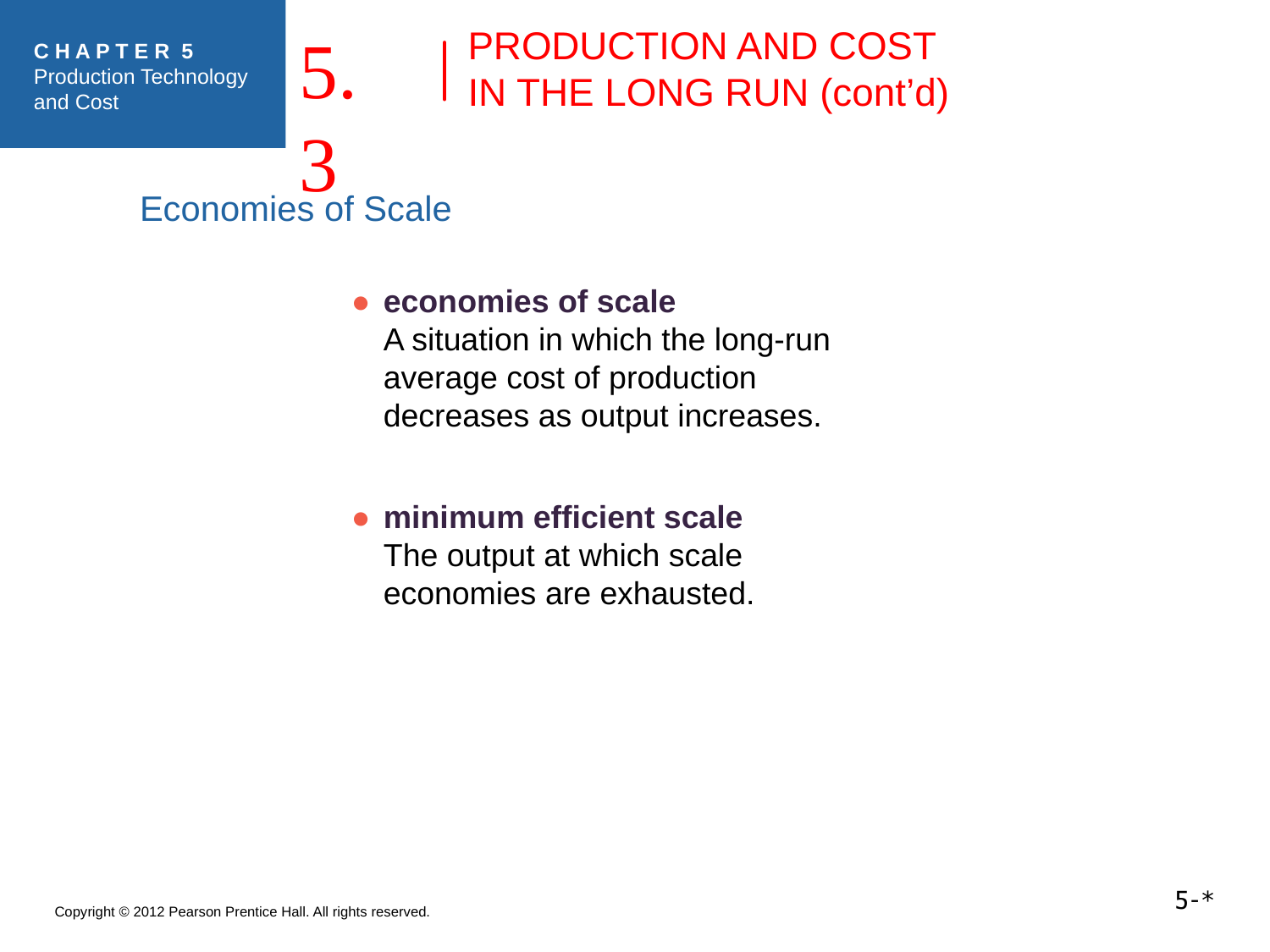

5.3
# PRODUCTION AND COST IN THE LONG RUN (cont’d)
Economies of Scale
●	economies of scale
A situation in which the long-run average cost of production decreases as output increases.
●	minimum efficient scale
The output at which scale economies are exhausted.